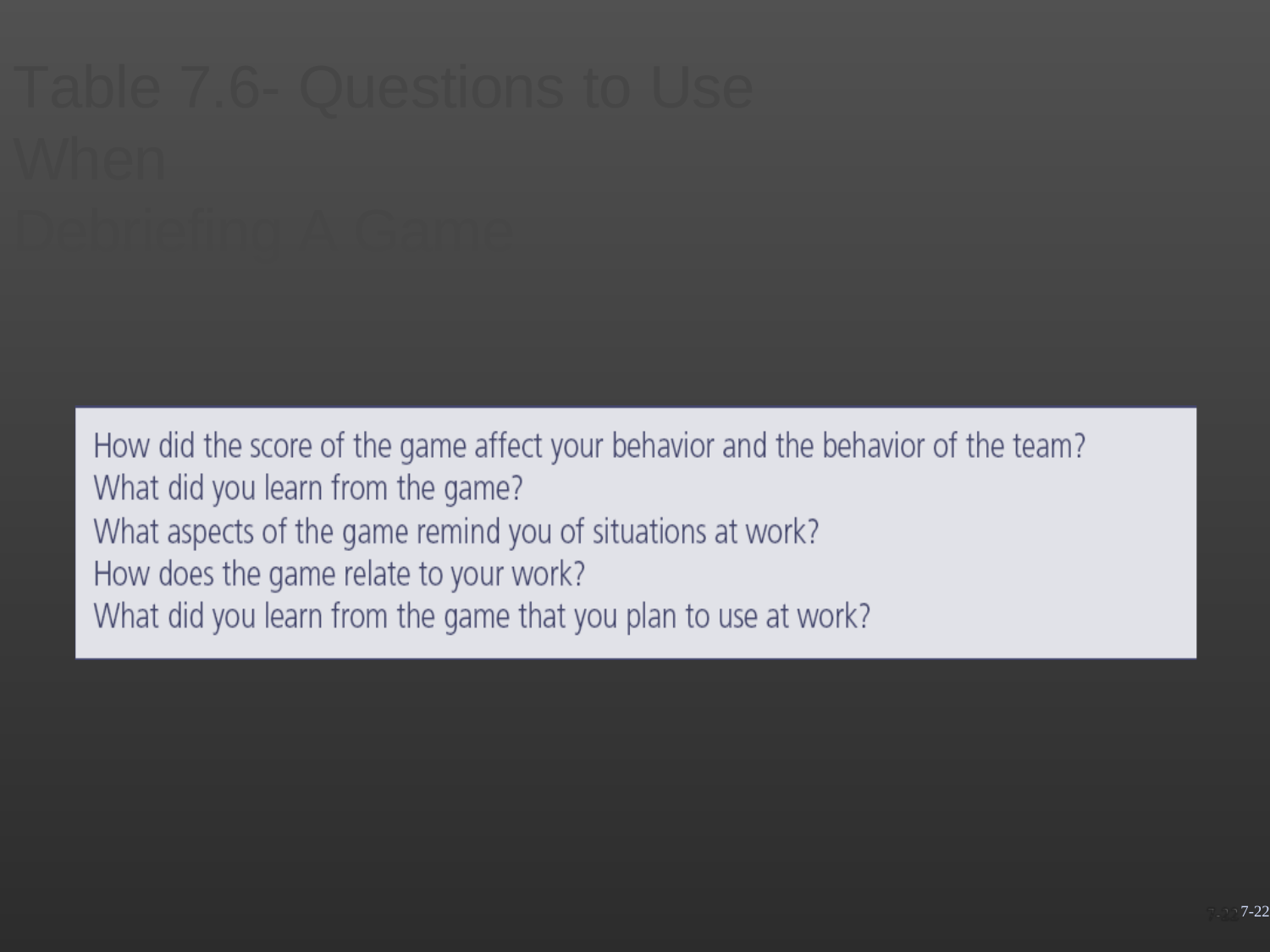

Table 7.6- Questions to Use When
Debriefing A Game

7-22